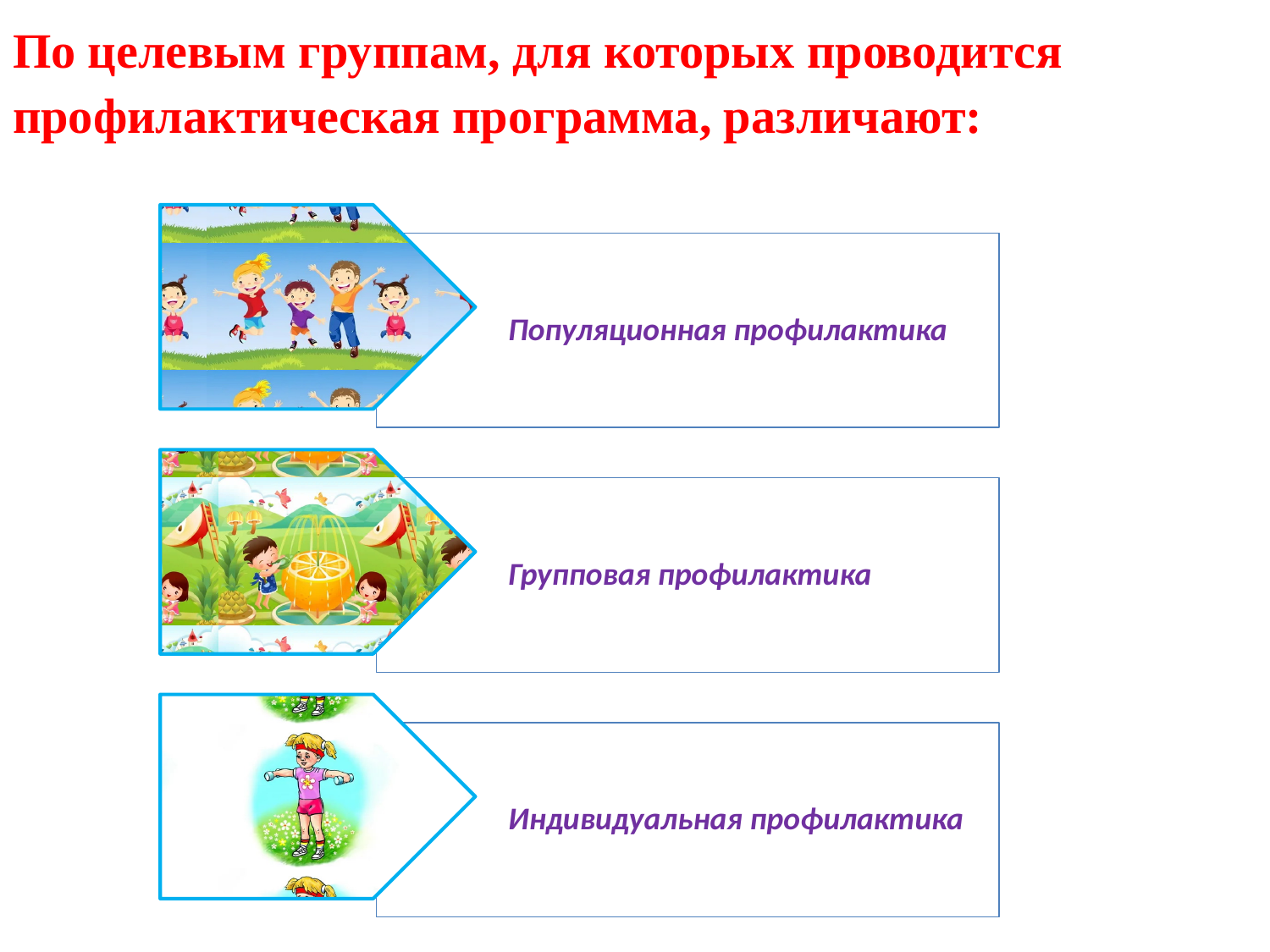

По целевым группам, для которых проводится профилактическая программа, различают:
Популяционная профилактика
Групповая профилактика
Индивидуальная профилактика